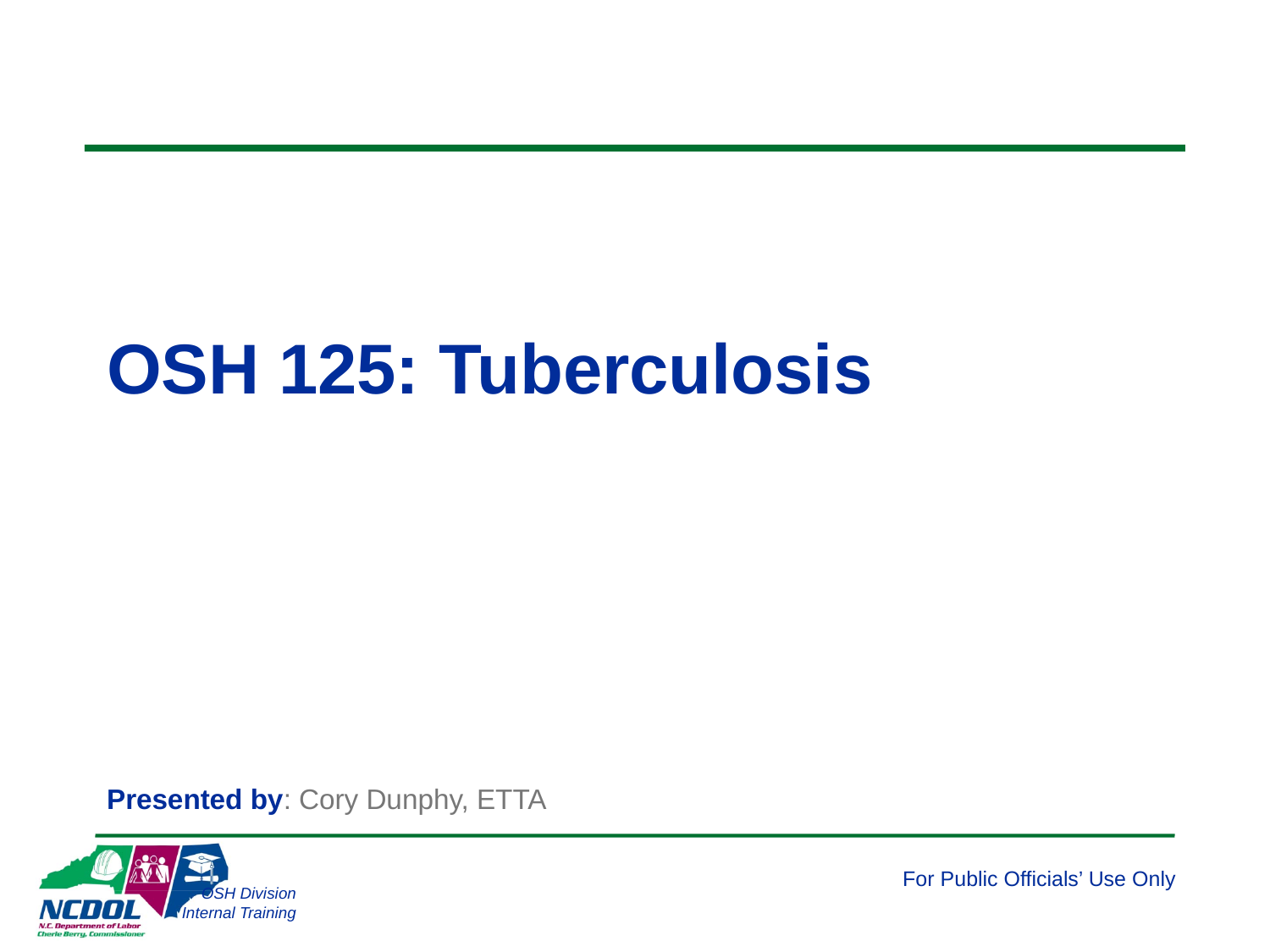

# OSH 125: Tuberculosis
Presented by: Cory Dunphy, ETTA